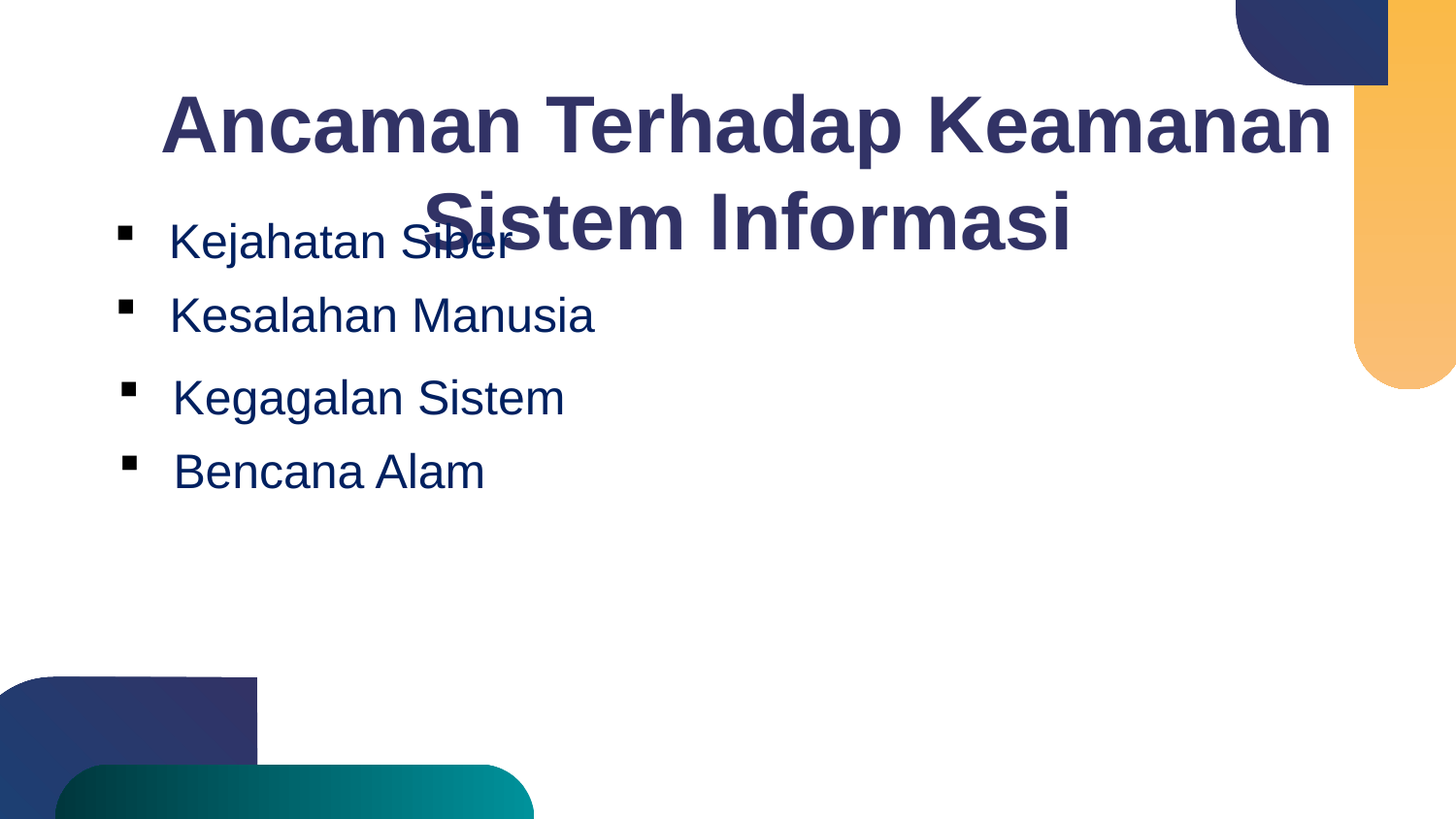

Ancaman Terhadap Keamanan Sistem Informasi
Kejahatan Siber
Kesalahan Manusia
Kegagalan Sistem
Bencana Alam